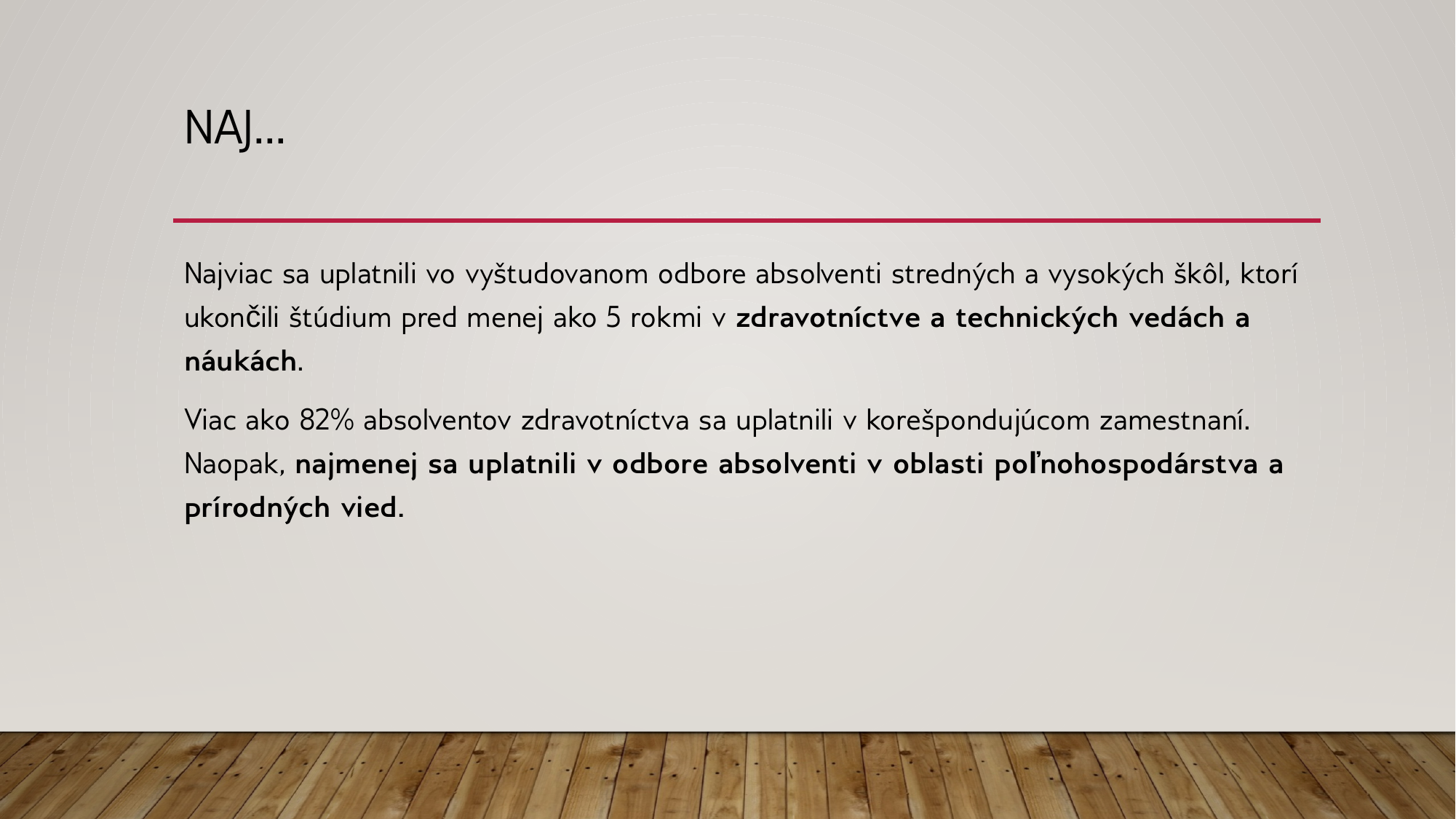

# Naj...
Najviac sa uplatnili vo vyštudovanom odbore absolventi stredných a vysokých škôl, ktorí ukončili štúdium pred menej ako 5 rokmi v zdravotníctve a technických vedách a náukách.
Viac ako 82% absolventov zdravotníctva sa uplatnili v korešpondujúcom zamestnaní. Naopak, najmenej sa uplatnili v odbore absolventi v oblasti poľnohospodárstva a prírodných vied.